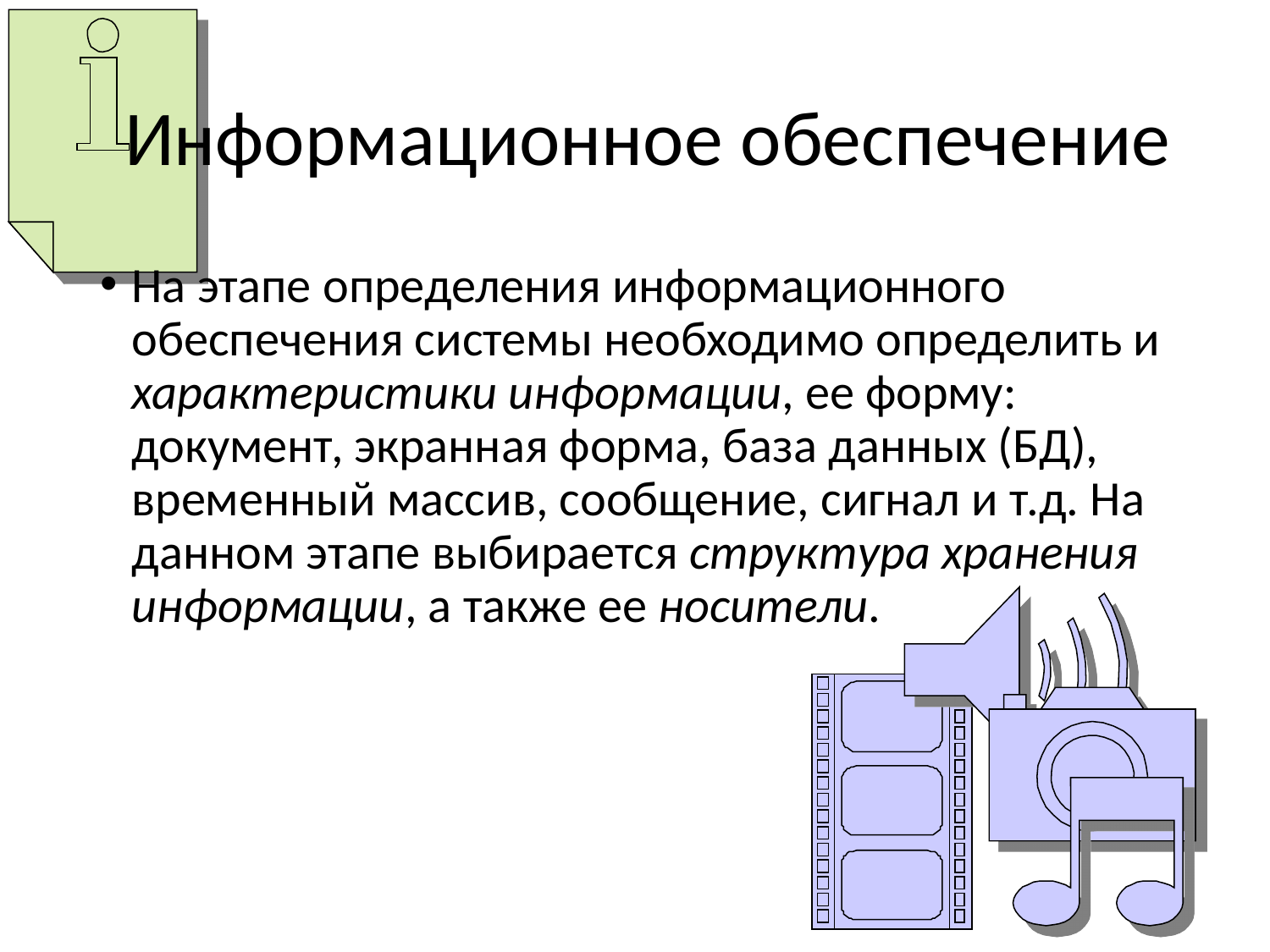

# Информационное обеспечение
На этапе определения информационного обеспечения системы необходимо определить и характеристики информации, ее форму: документ, экранная форма, база данных (БД), временный массив, сообщение, сигнал и т.д. На данном этапе выбирается структура хранения информации, а также ее носители.